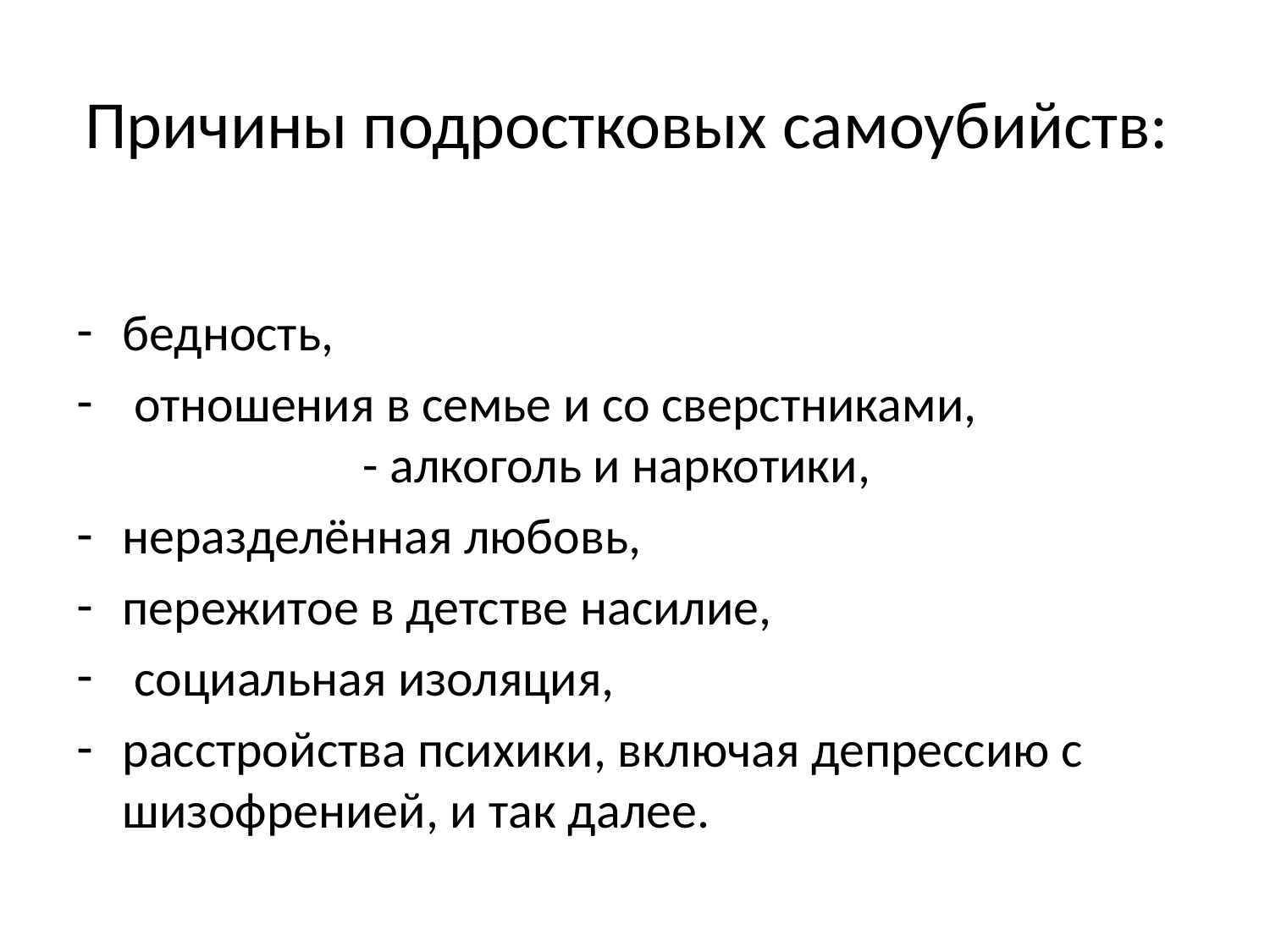

# Причины подростковых самоубийств:

бедность,
 отношения в семье и со сверстниками,                                        - алкоголь и наркотики,
неразделённая любовь,
пережитое в детстве насилие,
 социальная изоляция,
расстройства психики, включая депрессию с шизофренией, и так далее.